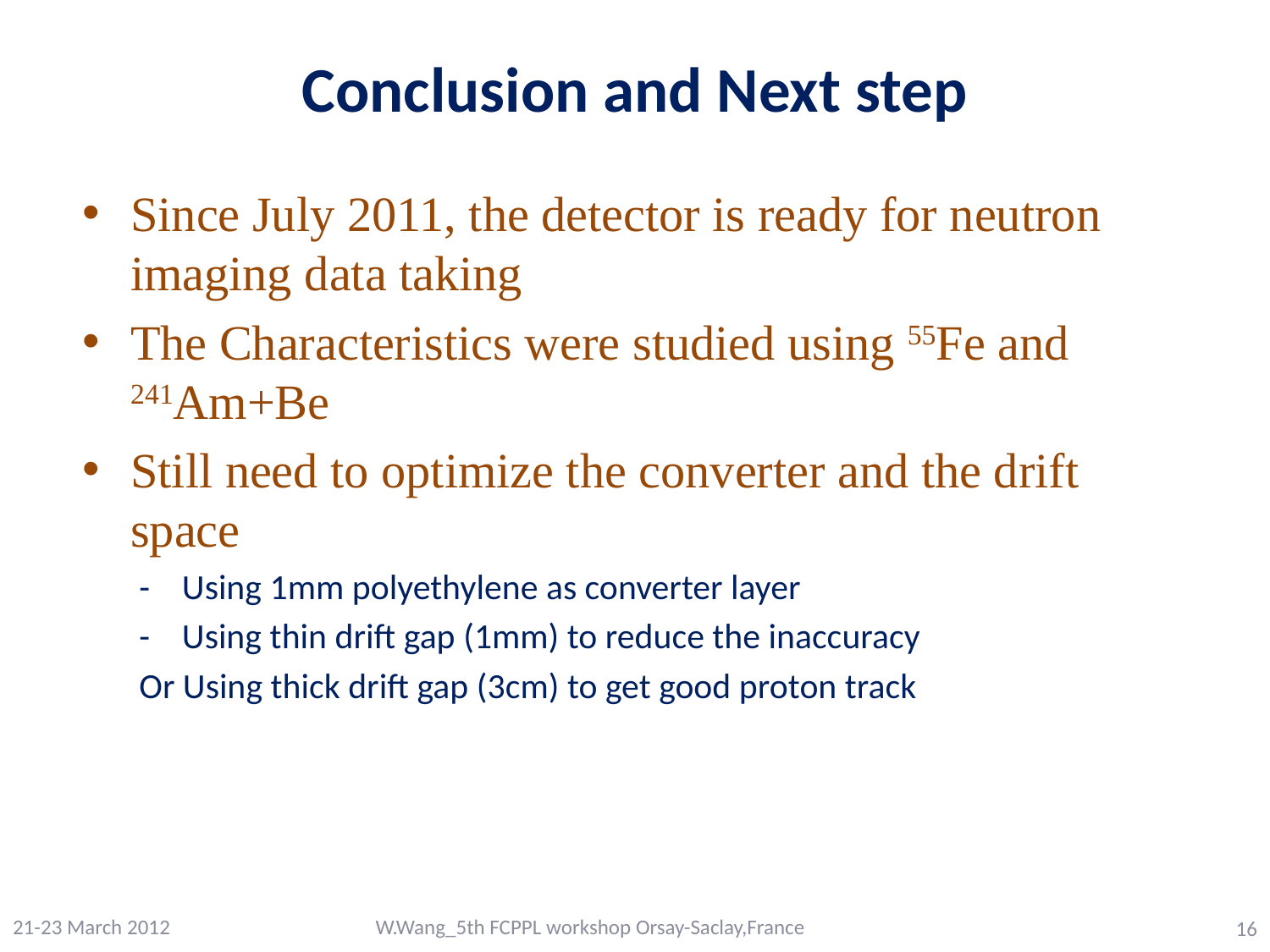

# Conclusion and Next step
Since July 2011, the detector is ready for neutron imaging data taking
The Characteristics were studied using 55Fe and 241Am+Be
Still need to optimize the converter and the drift space
       -    Using 1mm polyethylene as converter layer
       -    Using thin drift gap (1mm) to reduce the inaccuracy
       Or Using thick drift gap (3cm) to get good proton track

21-23 March 2012
W.Wang_5th FCPPL workshop Orsay-Saclay,France
16